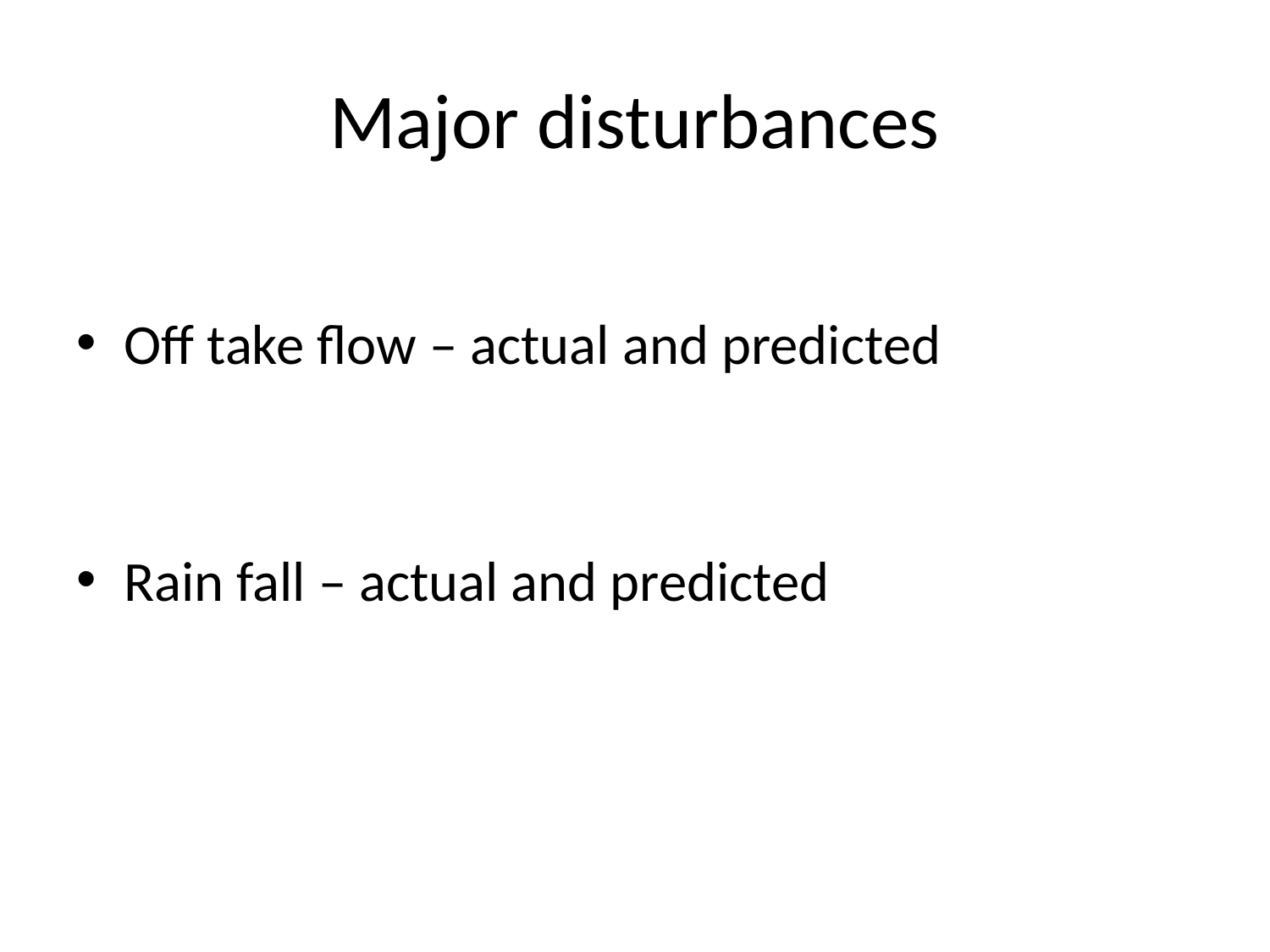

# Major disturbances

Off take flow – actual and predicted

Rain fall – actual and predicted